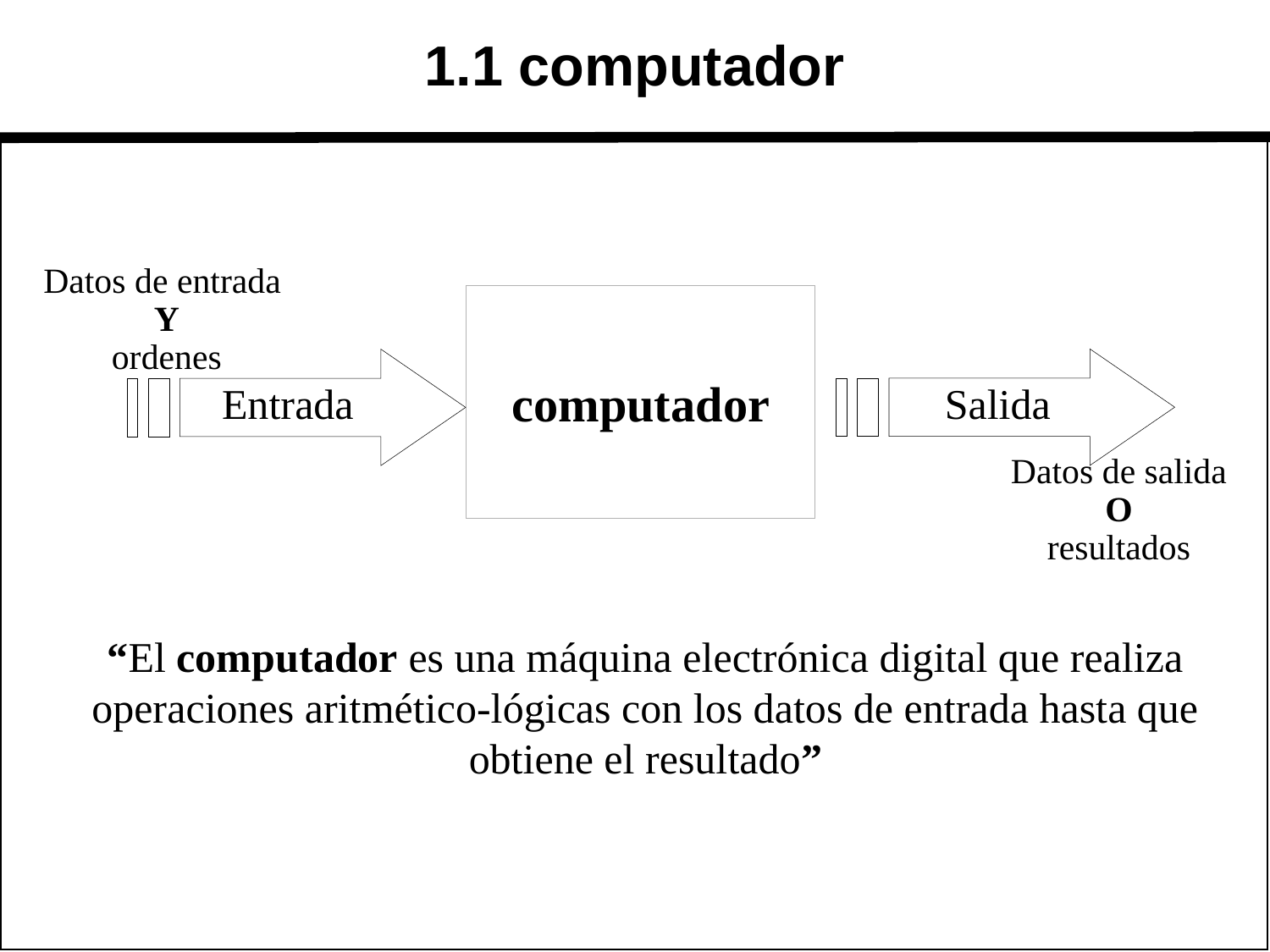

# 1.1 computador
Datos de entrada
Y
ordenes
computador

Salida

Entrada
Datos de salida
O
resultados
“El computador es una máquina electrónica digital que realiza operaciones aritmético-lógicas con los datos de entrada hasta que obtiene el resultado”